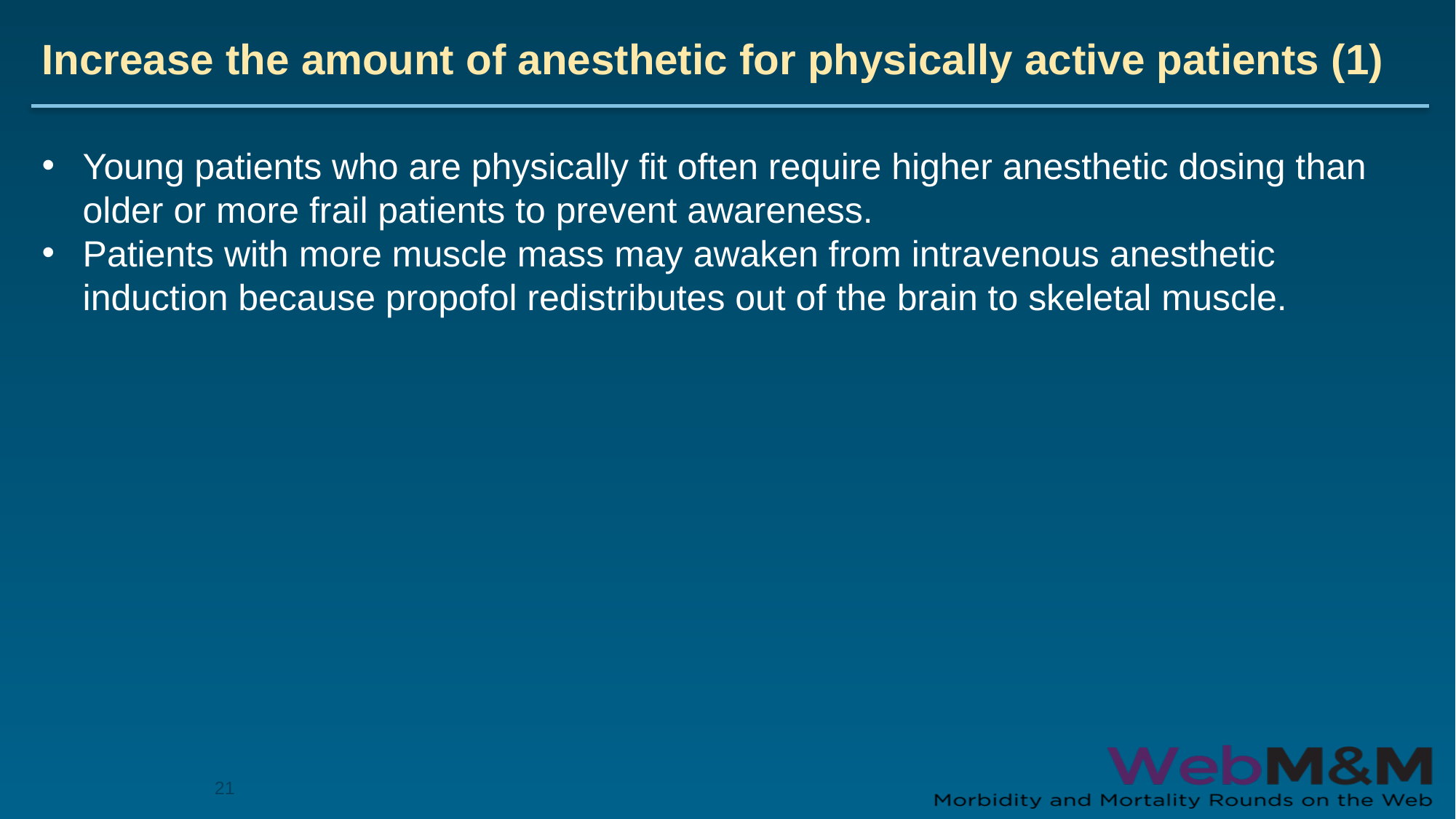

# Increase the amount of anesthetic for physically active patients (1)
Young patients who are physically fit often require higher anesthetic dosing than older or more frail patients to prevent awareness.
Patients with more muscle mass may awaken from intravenous anesthetic induction because propofol redistributes out of the brain to skeletal muscle.
21